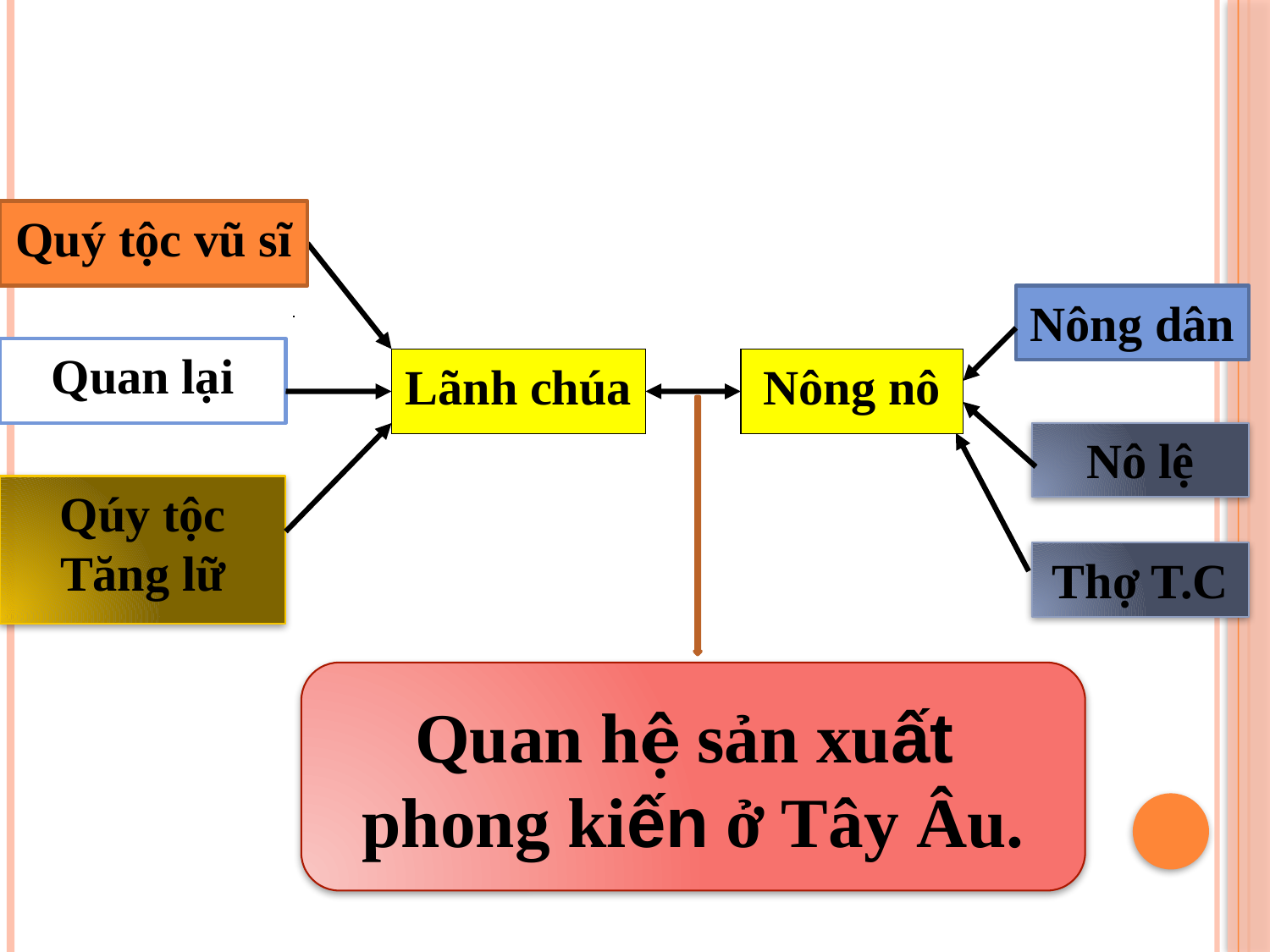

Quý tộc vũ sĩ

Nông dân

Quan lại
Lãnh chúa
Nông nô

Nô lệ

Qúy tộc Tăng lữ
Thợ T.C
Quan hệ sản xuất
phong kiến ở Tây Âu.